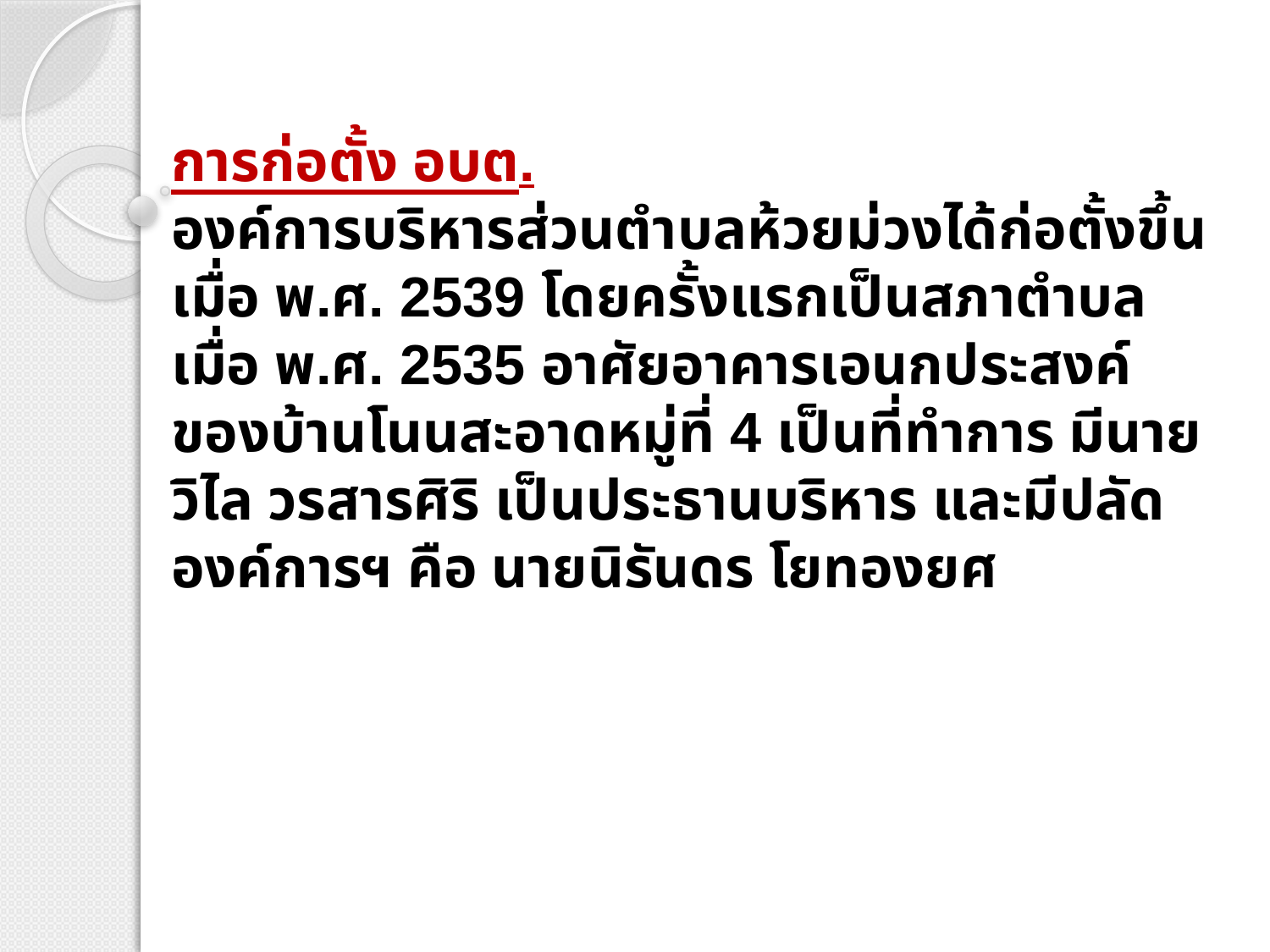

การก่อตั้ง อบต.
องค์การบริหารส่วนตำบลห้วยม่วงได้ก่อตั้งขึ้นเมื่อ พ.ศ. 2539 โดยครั้งแรกเป็นสภาตำบลเมื่อ พ.ศ. 2535 อาศัยอาคารเอนกประสงค์ของบ้านโนนสะอาดหมู่ที่ 4 เป็นที่ทำการ มีนายวิไล วรสารศิริ เป็นประธานบริหาร และมีปลัดองค์การฯ คือ นายนิรันดร โยทองยศ